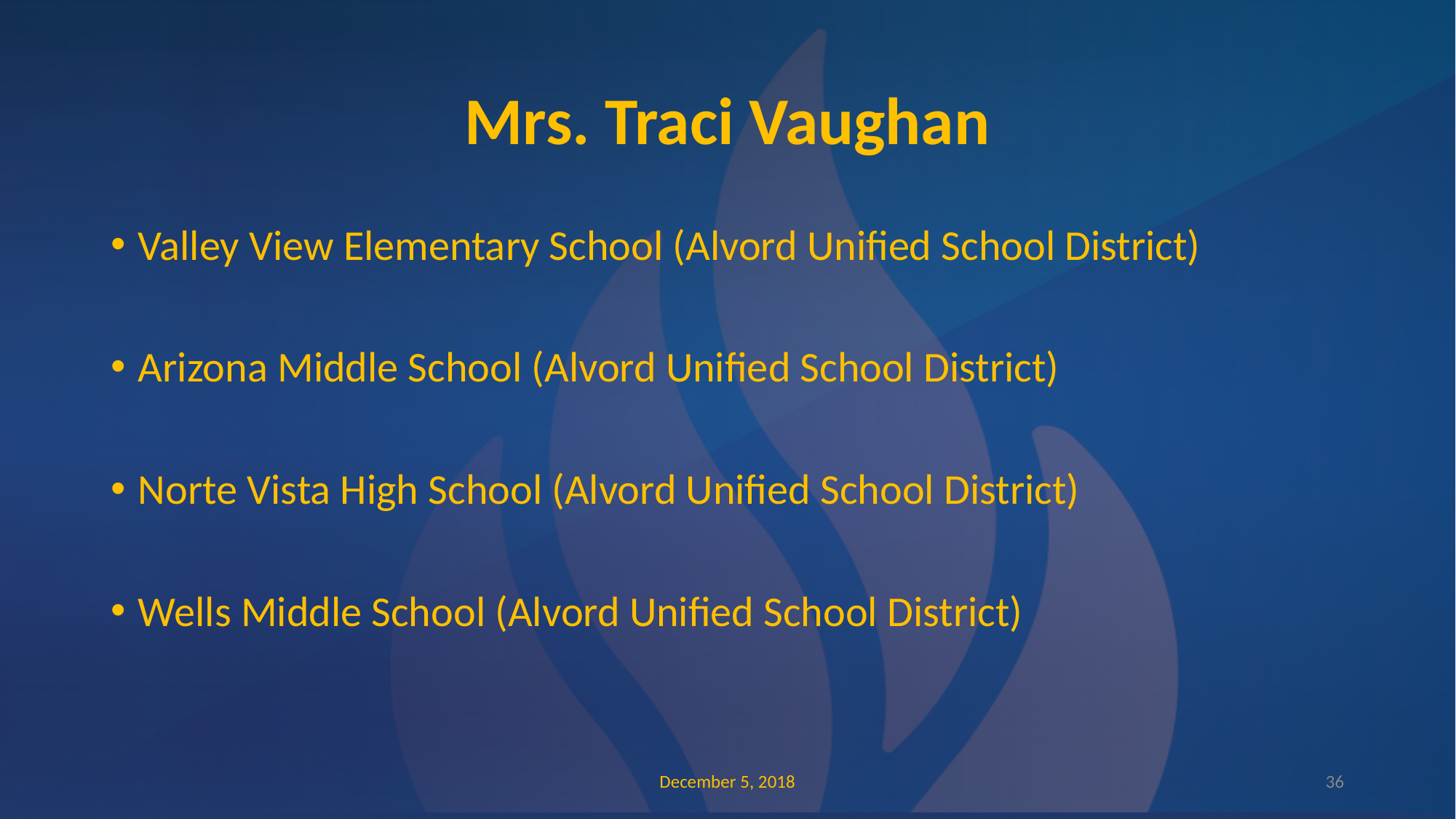

# Mrs. Traci Vaughan
Valley View Elementary School (Alvord Unified School District)

Arizona Middle School (Alvord Unified School District)

Norte Vista High School (Alvord Unified School District)

Wells Middle School (Alvord Unified School District)
December 5, 2018
36